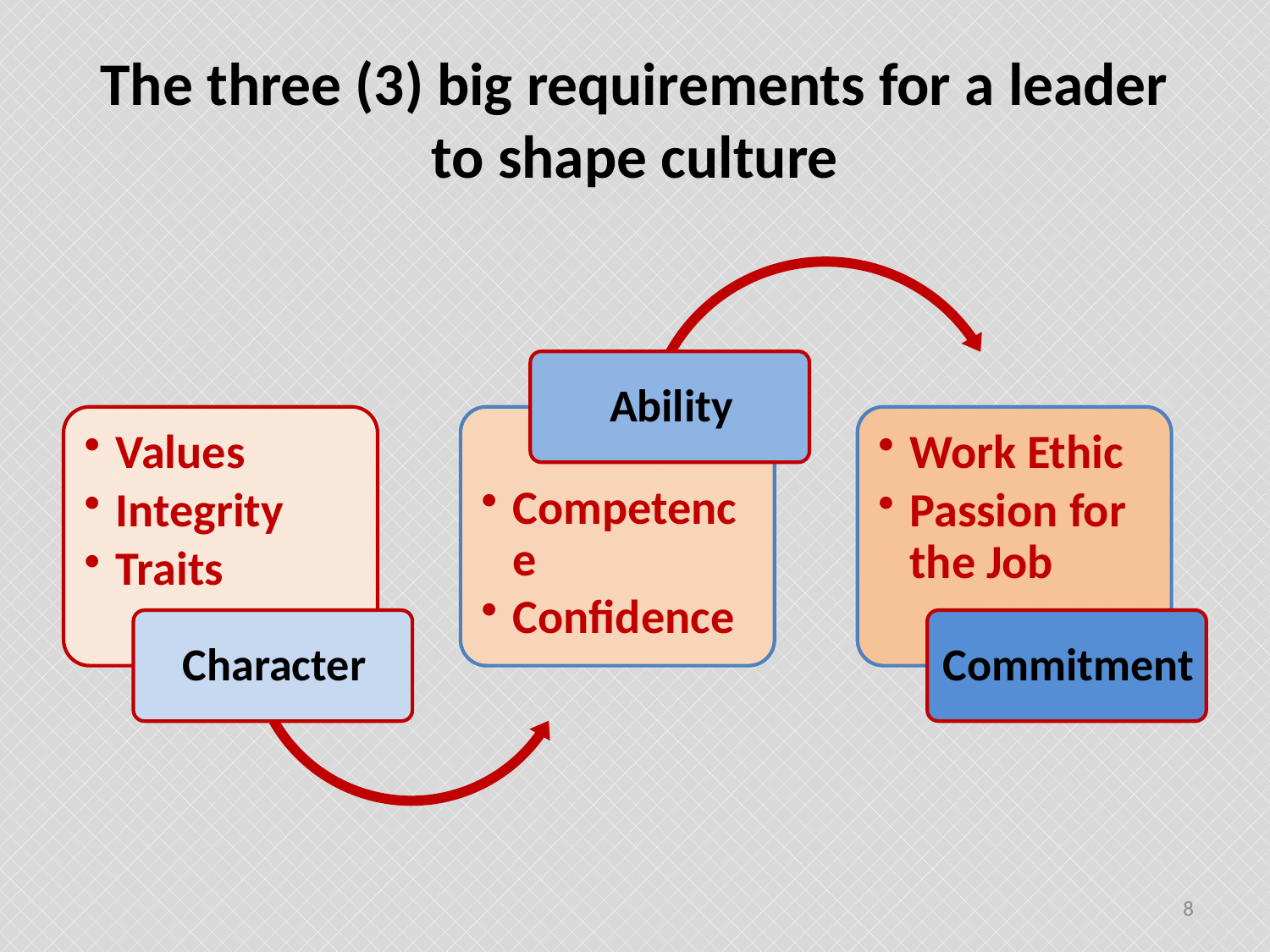

# The three (3) big requirements for a leader to shape culture
Values
Integrity
Traits
Character
Competence
Confidence
Ability
Work Ethic
Passion for the Job
Commitment
8